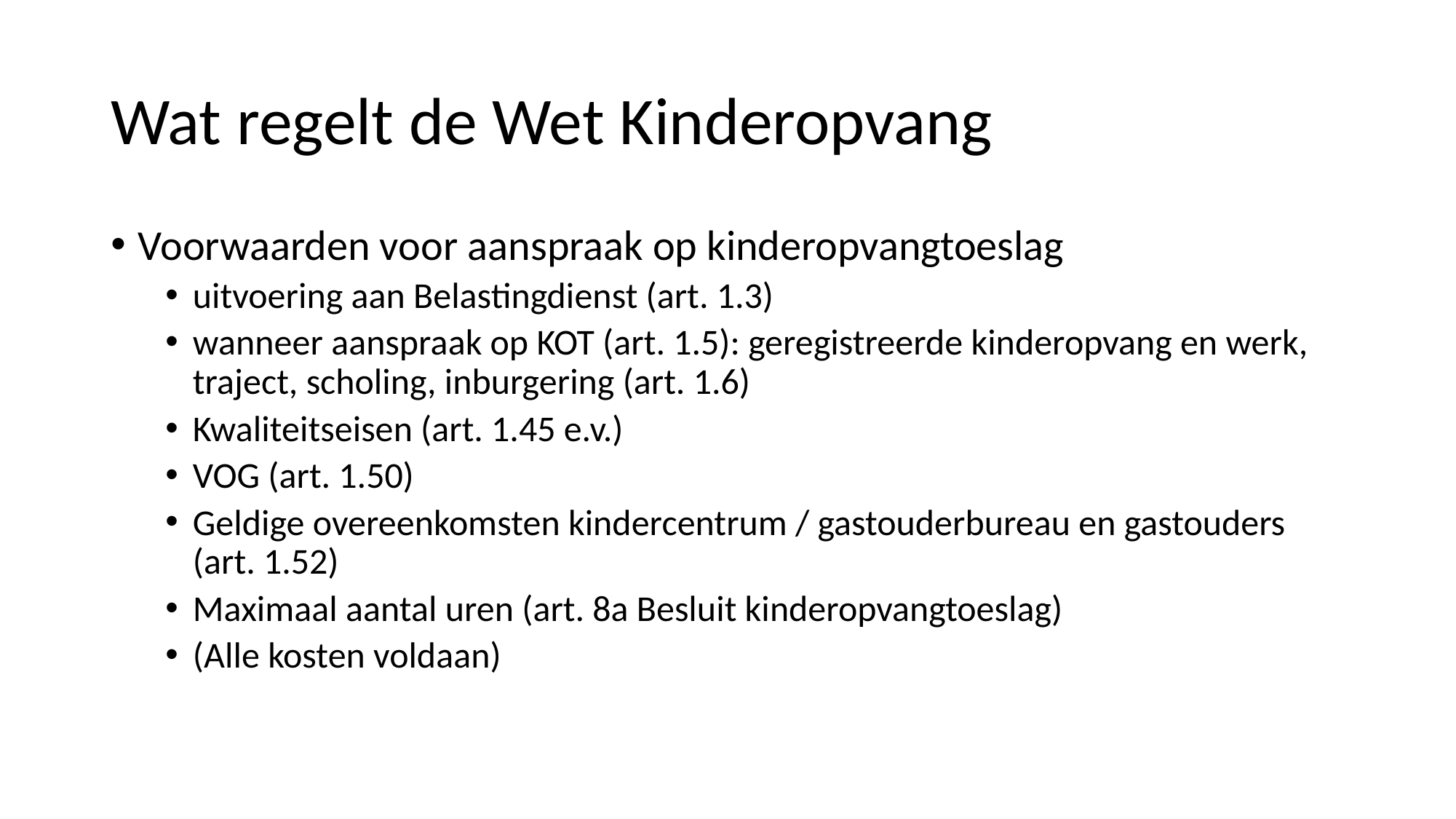

# Wat regelt de Wet Kinderopvang
Voorwaarden voor aanspraak op kinderopvangtoeslag
uitvoering aan Belastingdienst (art. 1.3)
wanneer aanspraak op KOT (art. 1.5): geregistreerde kinderopvang en werk, traject, scholing, inburgering (art. 1.6)
Kwaliteitseisen (art. 1.45 e.v.)
VOG (art. 1.50)
Geldige overeenkomsten kindercentrum / gastouderbureau en gastouders (art. 1.52)
Maximaal aantal uren (art. 8a Besluit kinderopvangtoeslag)
(Alle kosten voldaan)